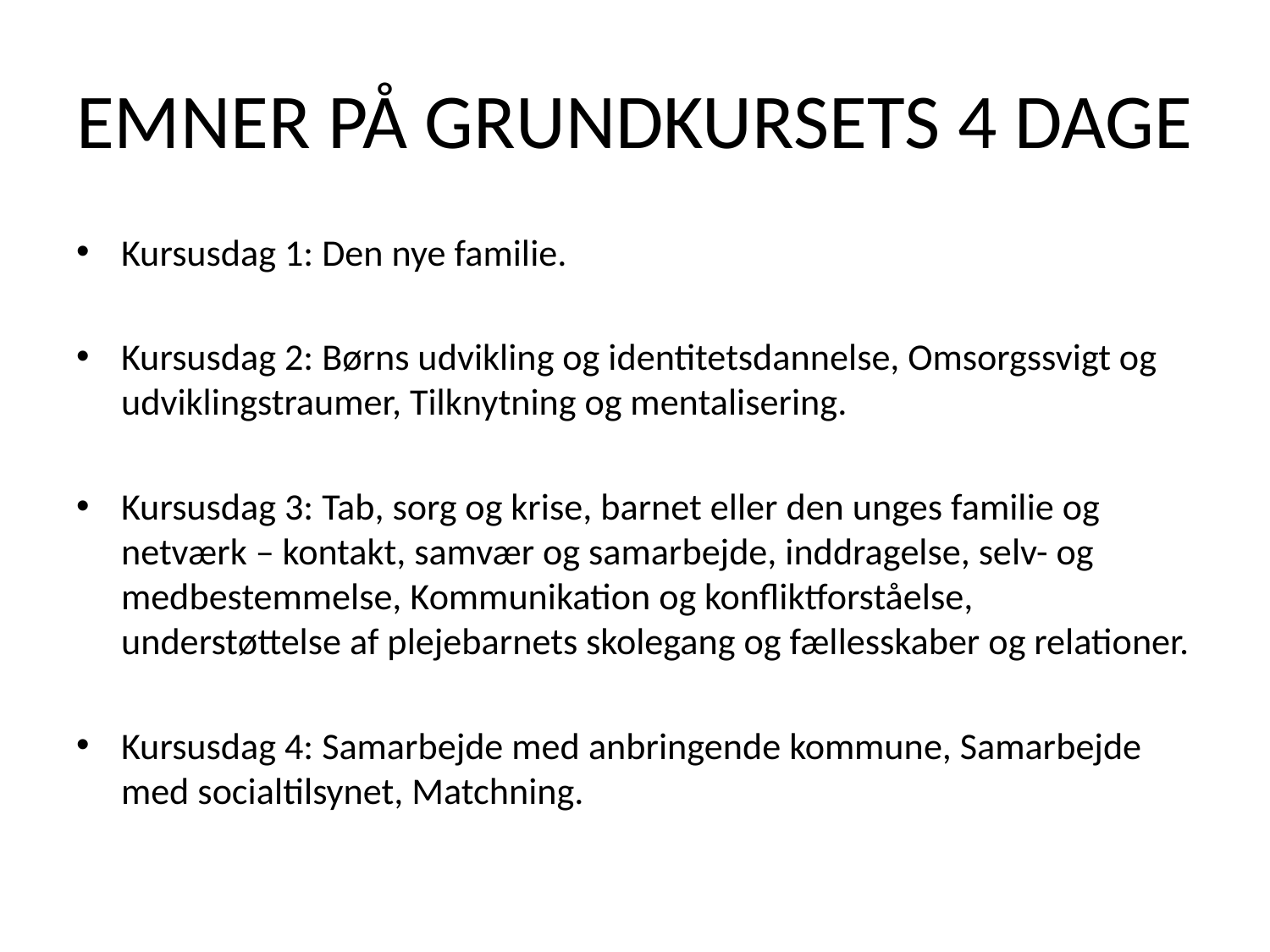

# EMNER PÅ GRUNDKURSETS 4 DAGE
Kursusdag 1: Den nye familie.

Kursusdag 2: Børns udvikling og identitetsdannelse, Omsorgssvigt og udviklingstraumer, Tilknytning og mentalisering.

Kursusdag 3: Tab, sorg og krise, barnet eller den unges familie og netværk – kontakt, samvær og samarbejde, inddragelse, selv- og medbestemmelse, Kommunikation og konfliktforståelse, understøttelse af plejebarnets skolegang og fællesskaber og relationer.

Kursusdag 4: Samarbejde med anbringende kommune, Samarbejde med socialtilsynet, Matchning.